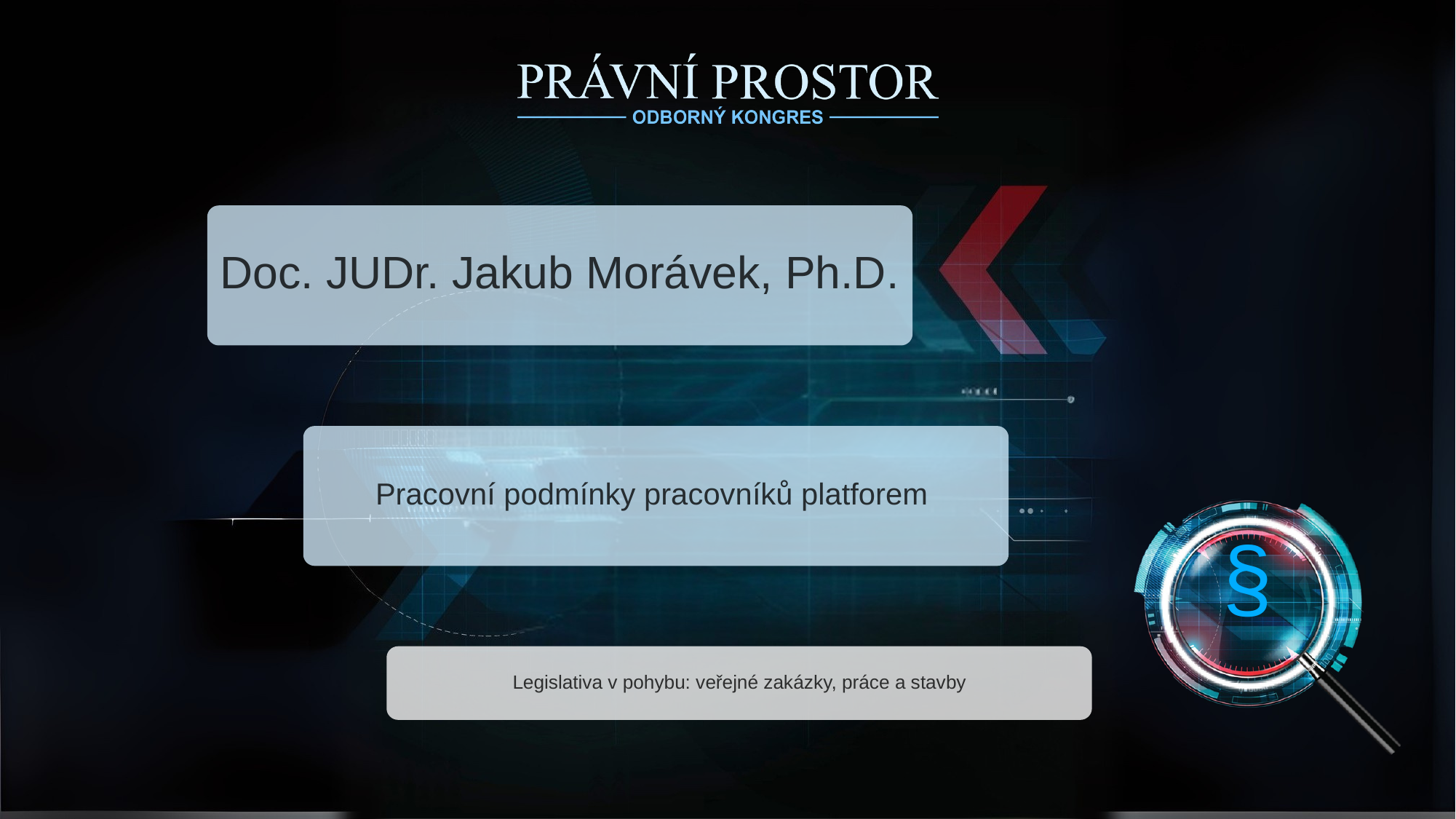

Doc. JUDr. Jakub Morávek, Ph.D.

Pracovní podmínky pracovníků platforem

§

Legislativa v pohybu: veřejné zakázky, práce a stavby